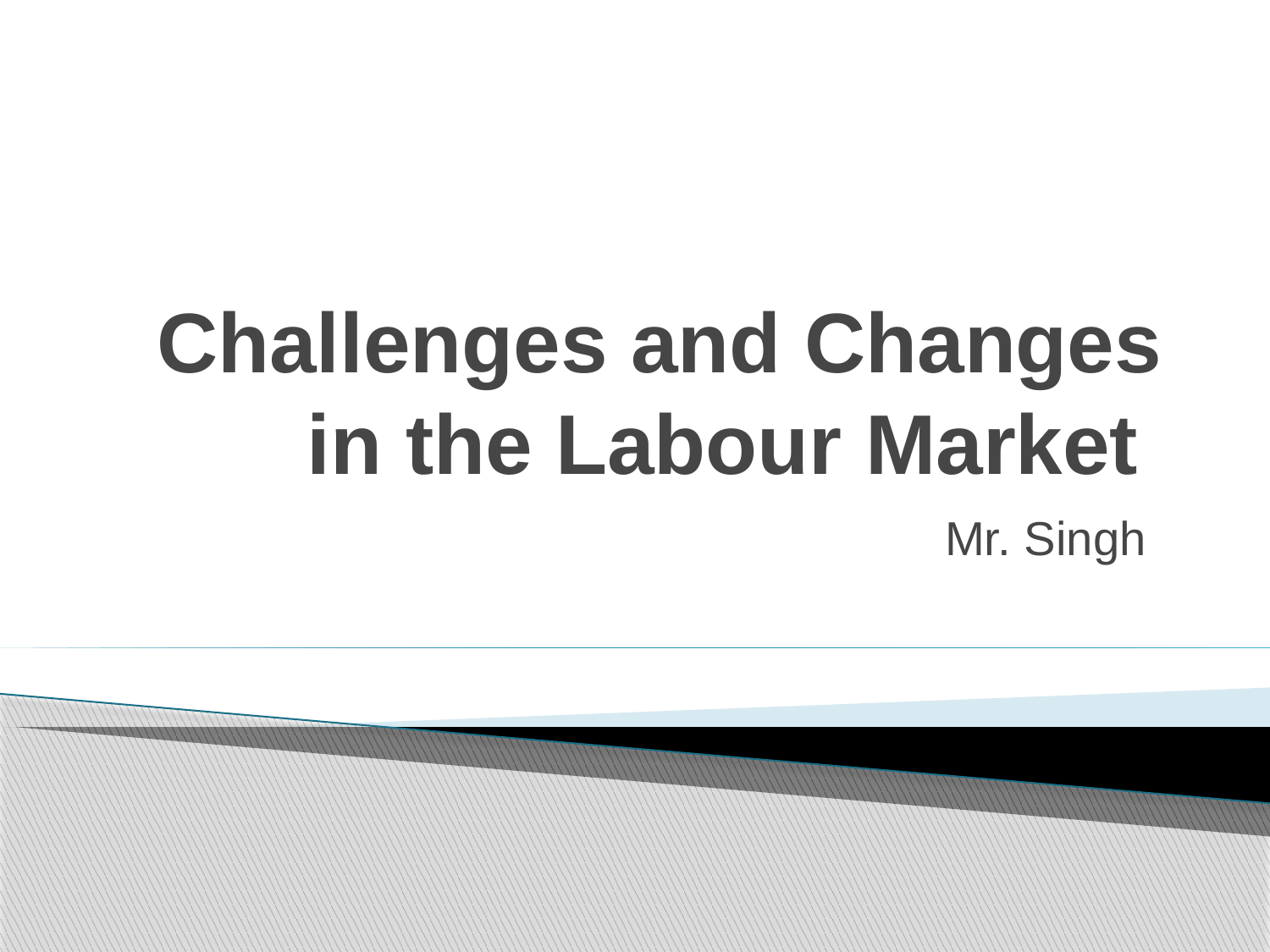

# Challenges and Changes in the Labour Market
Mr. Singh